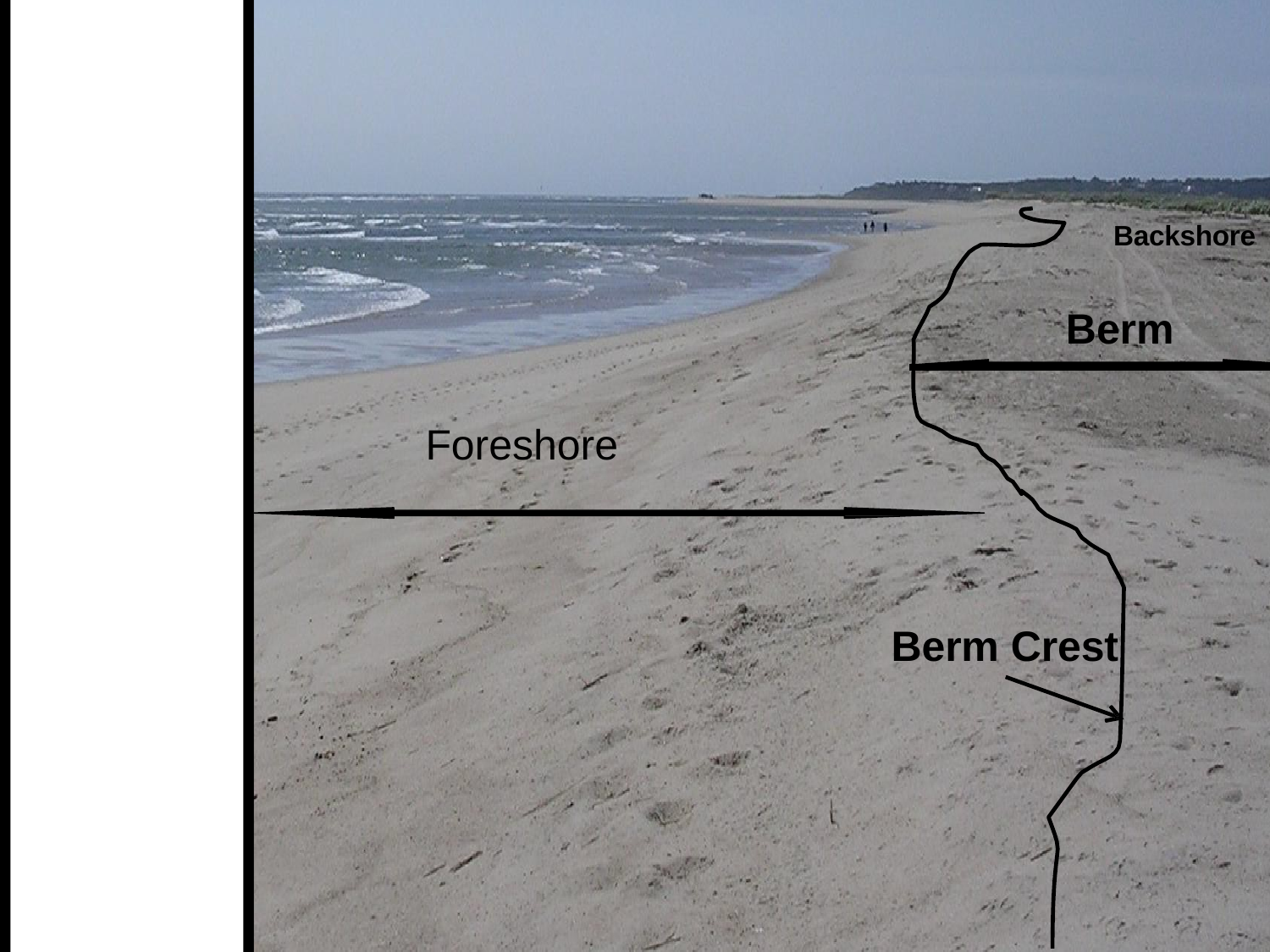

Berms are
high terraces,  they form the  upper beach.  The berm is  sometomes  called the  backshore .

Backshore
Berm
This zone is  where most  beach users  place their  blankets.

Foreshore

The berm  crest is

where the  steeper slope  of the  foreshore  changes to  the more  gradual slope  of the berm.

Berm Crest